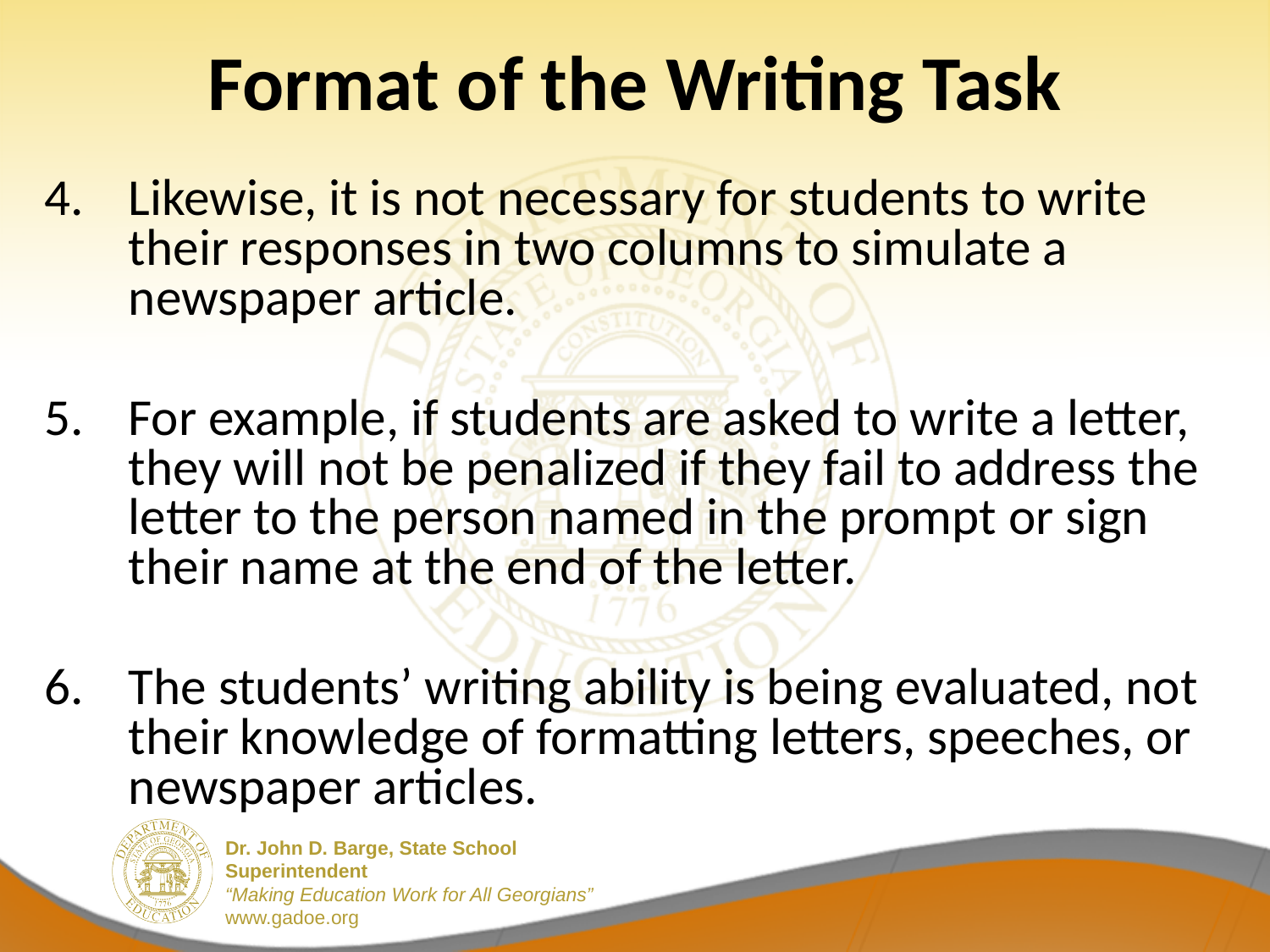

# Format of the Writing Task
Likewise, it is not necessary for students to write their responses in two columns to simulate a newspaper article.

For example, if students are asked to write a letter, they will not be penalized if they fail to address the letter to the person named in the prompt or sign their name at the end of the letter.

6.	The students’ writing ability is being evaluated, not their knowledge of formatting letters, speeches, or newspaper articles.